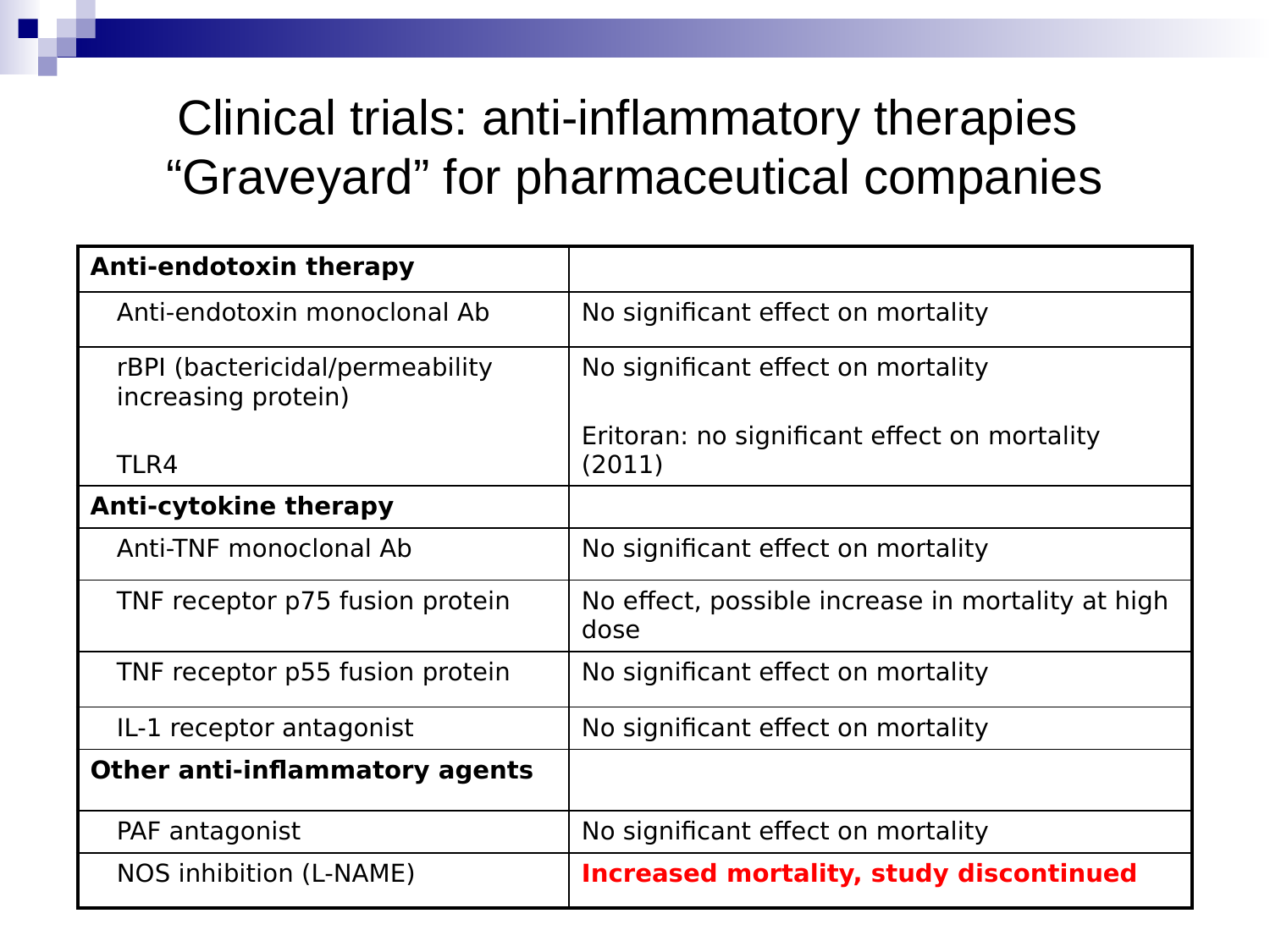

# Clinical trials: anti-inflammatory therapies “Graveyard” for pharmaceutical companies
| Anti-endotoxin therapy |  |
| --- | --- |
| Anti-endotoxin monoclonal Ab | No significant effect on mortality |
| rBPI (bactericidal/permeability increasing protein) TLR4 | No significant effect on mortality Eritoran: no significant effect on mortality (2011) |
| Anti-cytokine therapy |  |
| Anti-TNF monoclonal Ab | No significant effect on mortality |
| TNF receptor p75 fusion protein | No effect, possible increase in mortality at high dose |
| TNF receptor p55 fusion protein | No significant effect on mortality |
| IL-1 receptor antagonist | No significant effect on mortality |
| Other anti-inflammatory agents |  |
| PAF antagonist | No significant effect on mortality |
| NOS inhibition (L-NAME) | Increased mortality, study discontinued |